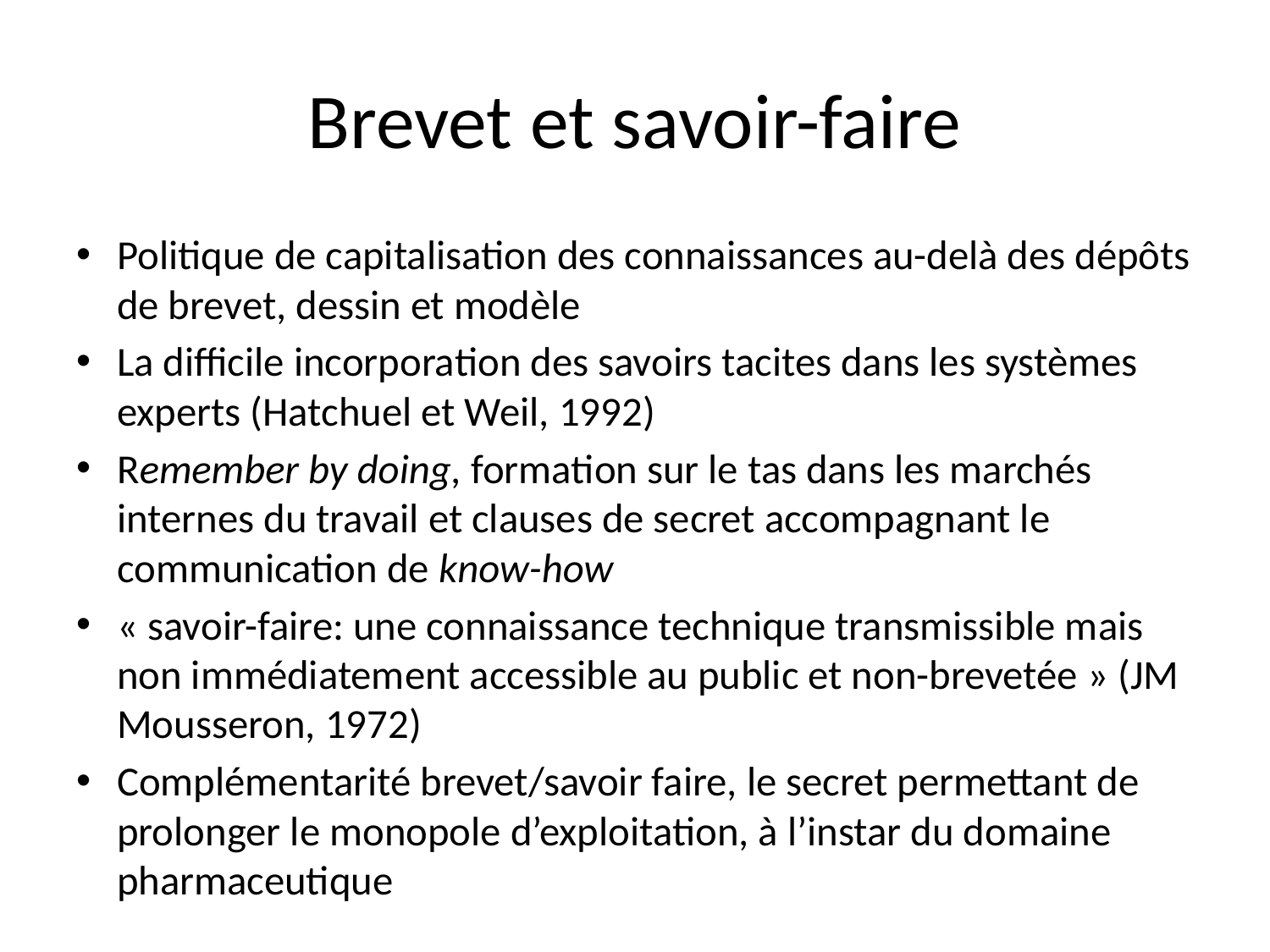

# Brevet et savoir-faire
Politique de capitalisation des connaissances au-delà des dépôts de brevet, dessin et modèle
La difficile incorporation des savoirs tacites dans les systèmes experts (Hatchuel et Weil, 1992)
Remember by doing, formation sur le tas dans les marchés internes du travail et clauses de secret accompagnant le communication de know-how
« savoir-faire: une connaissance technique transmissible mais non immédiatement accessible au public et non-brevetée » (JM Mousseron, 1972)
Complémentarité brevet/savoir faire, le secret permettant de prolonger le monopole d’exploitation, à l’instar du domaine pharmaceutique